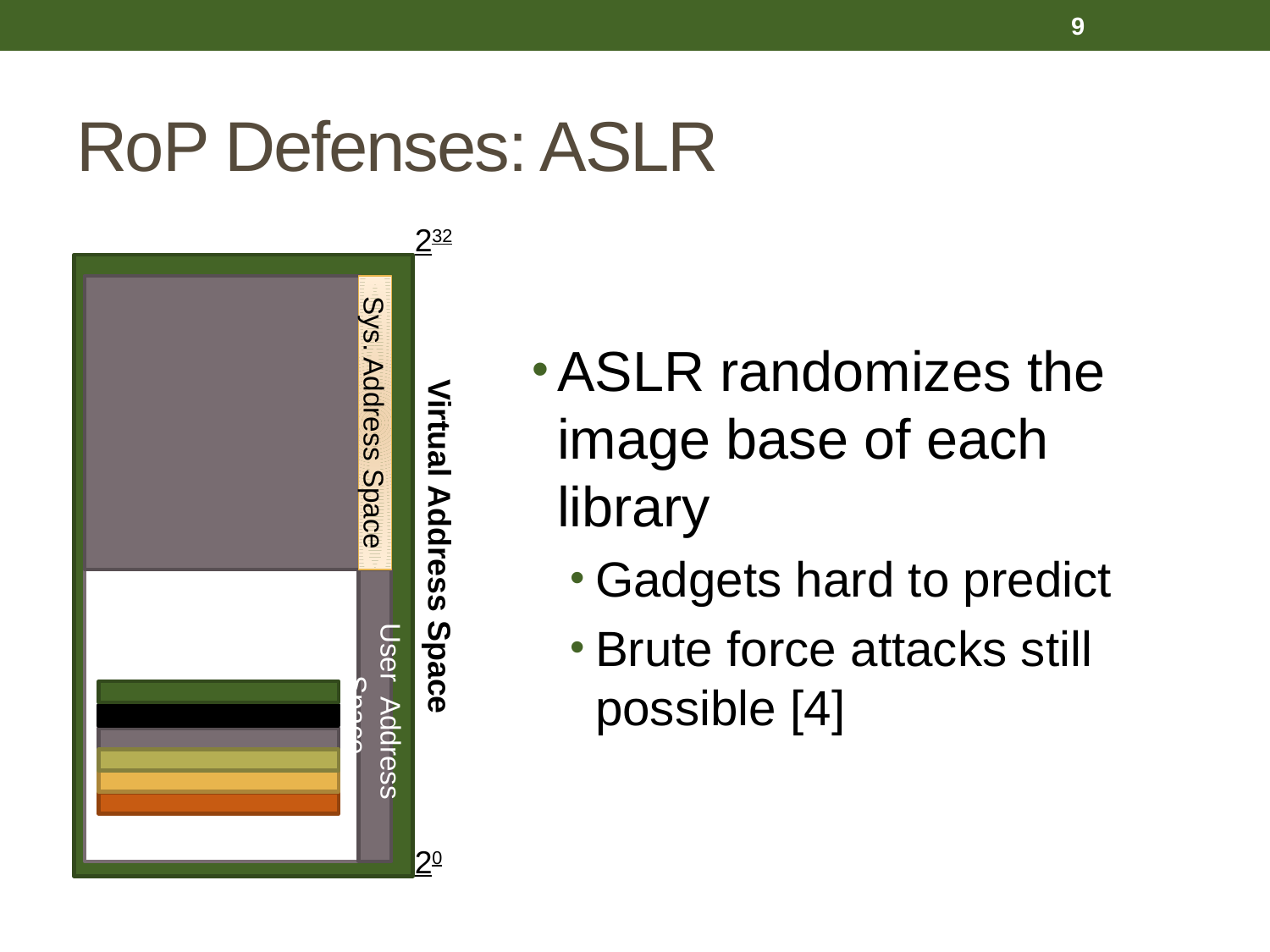

9
# RoP Defenses: ASLR
232

Sys. Address Space
ASLR randomizes the image base of each library
Gadgets hard to predict
Brute force attacks still possible [4]
Virtual Address Space

User  Address  Space

20